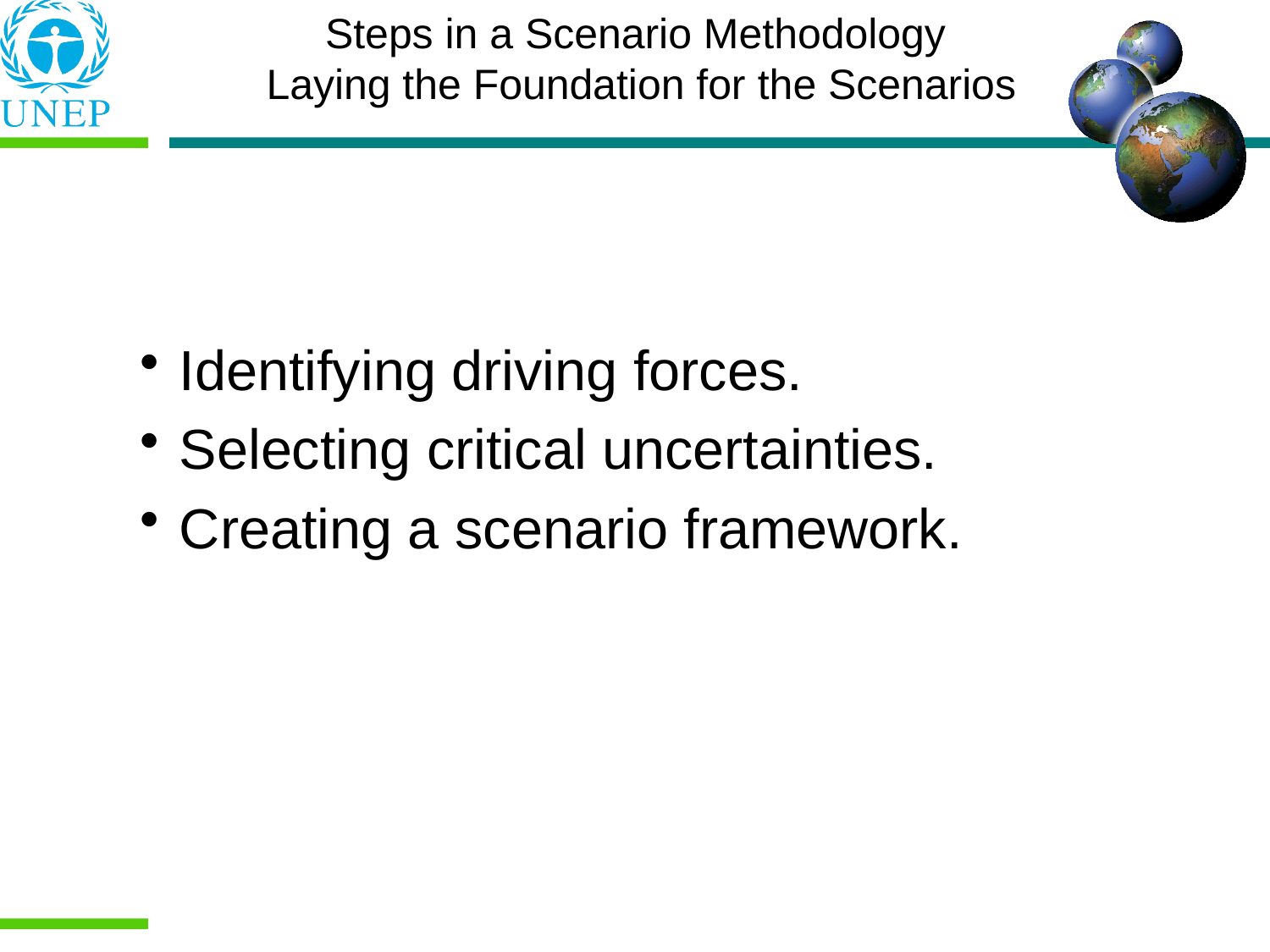

# Steps in a Scenario Methodology Laying the Foundation for the Scenarios

Identifying driving forces.
Selecting critical uncertainties.
Creating a scenario framework.